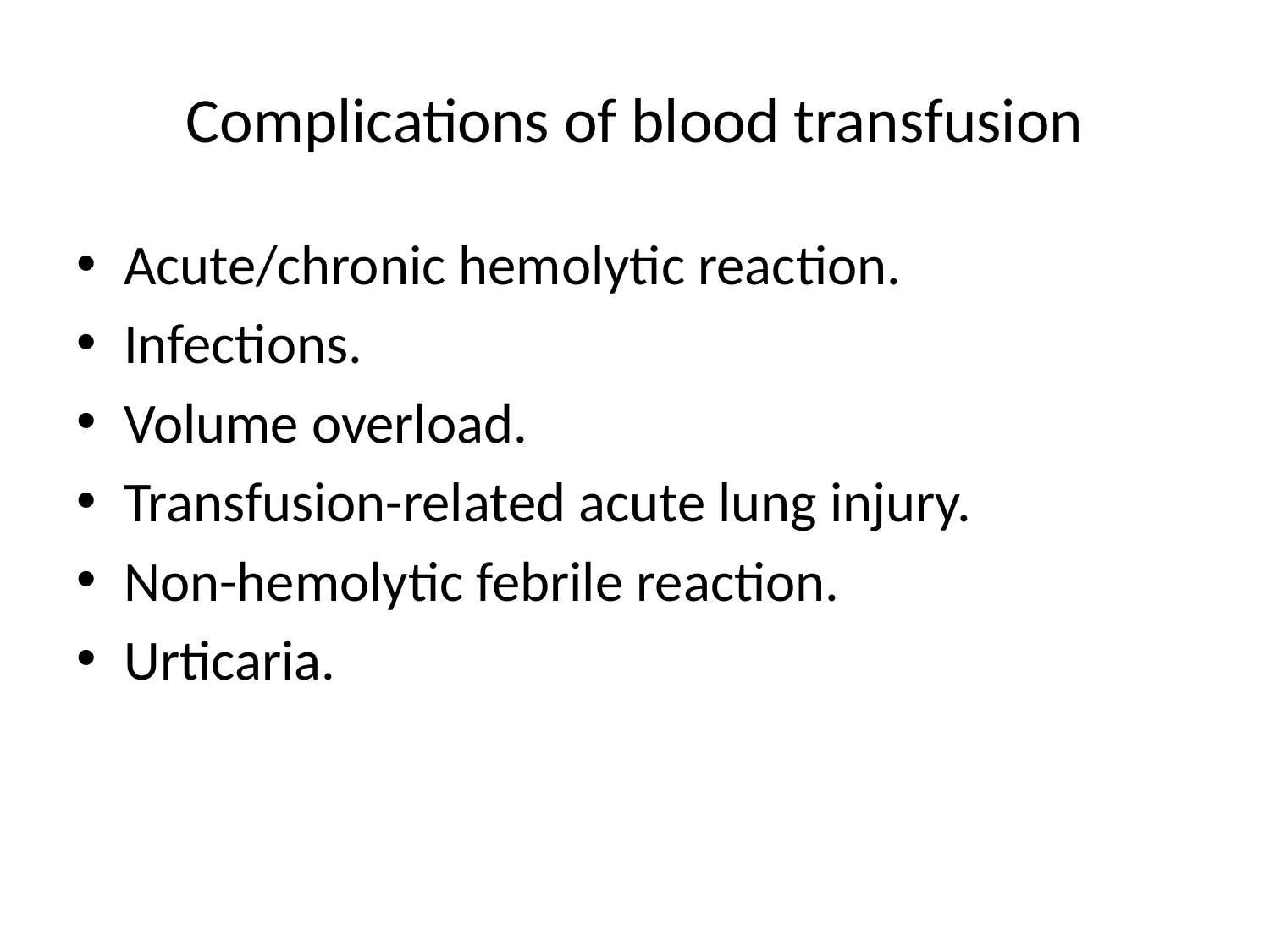

# Complications of blood transfusion
Acute/chronic hemolytic reaction.
Infections.
Volume overload.
Transfusion-related acute lung injury.
Non-hemolytic febrile reaction.
Urticaria.